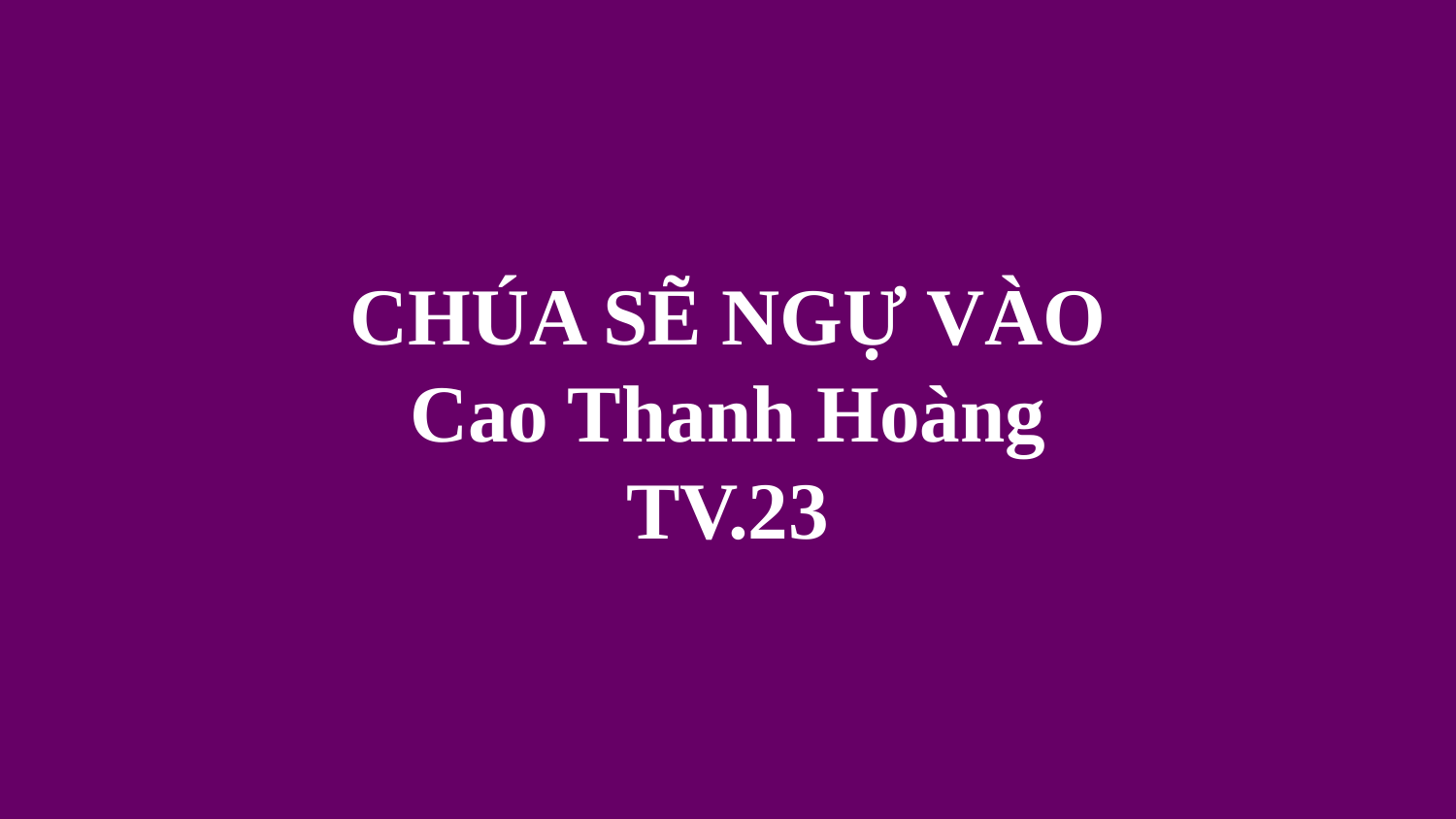

# CHÚA SẼ NGỰ VÀO Cao Thanh Hoàng TV.23